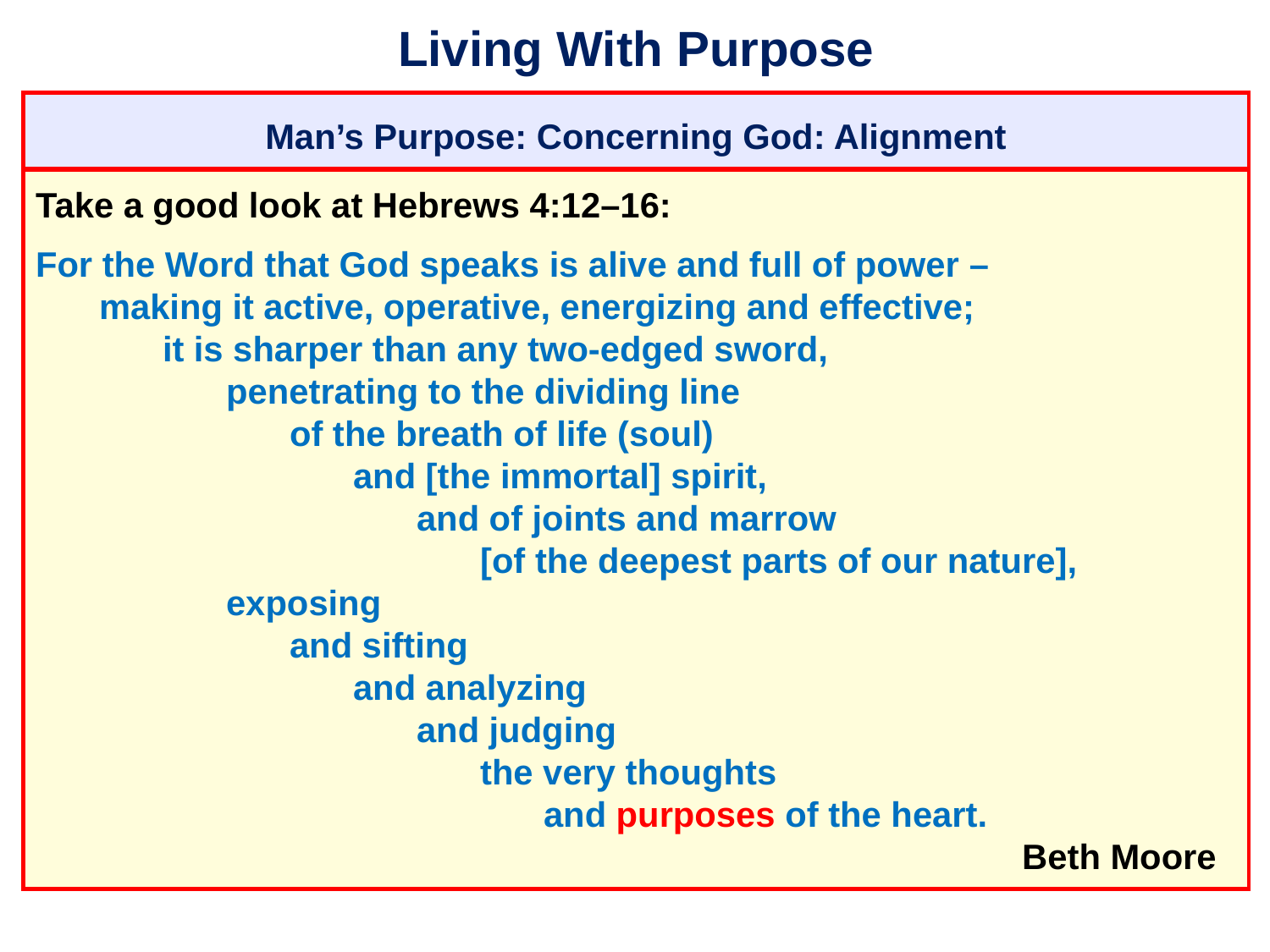

# Living With Purpose
Man’s Purpose: Concerning God: Alignment
Take a good look at Hebrews 4:12–16:

For the Word that God speaks is alive and full of power –
	making it active, operative, energizing and effective;
		it is sharper than any two-edged sword,
			penetrating to the dividing line
				of the breath of life (soul)
					and [the immortal] spirit,
						and of joints and marrow
							[of the deepest parts of our nature],
			exposing
				and sifting
					and analyzing
						and judging
							the very thoughts
								and purposes of the heart.
										          Beth Moore